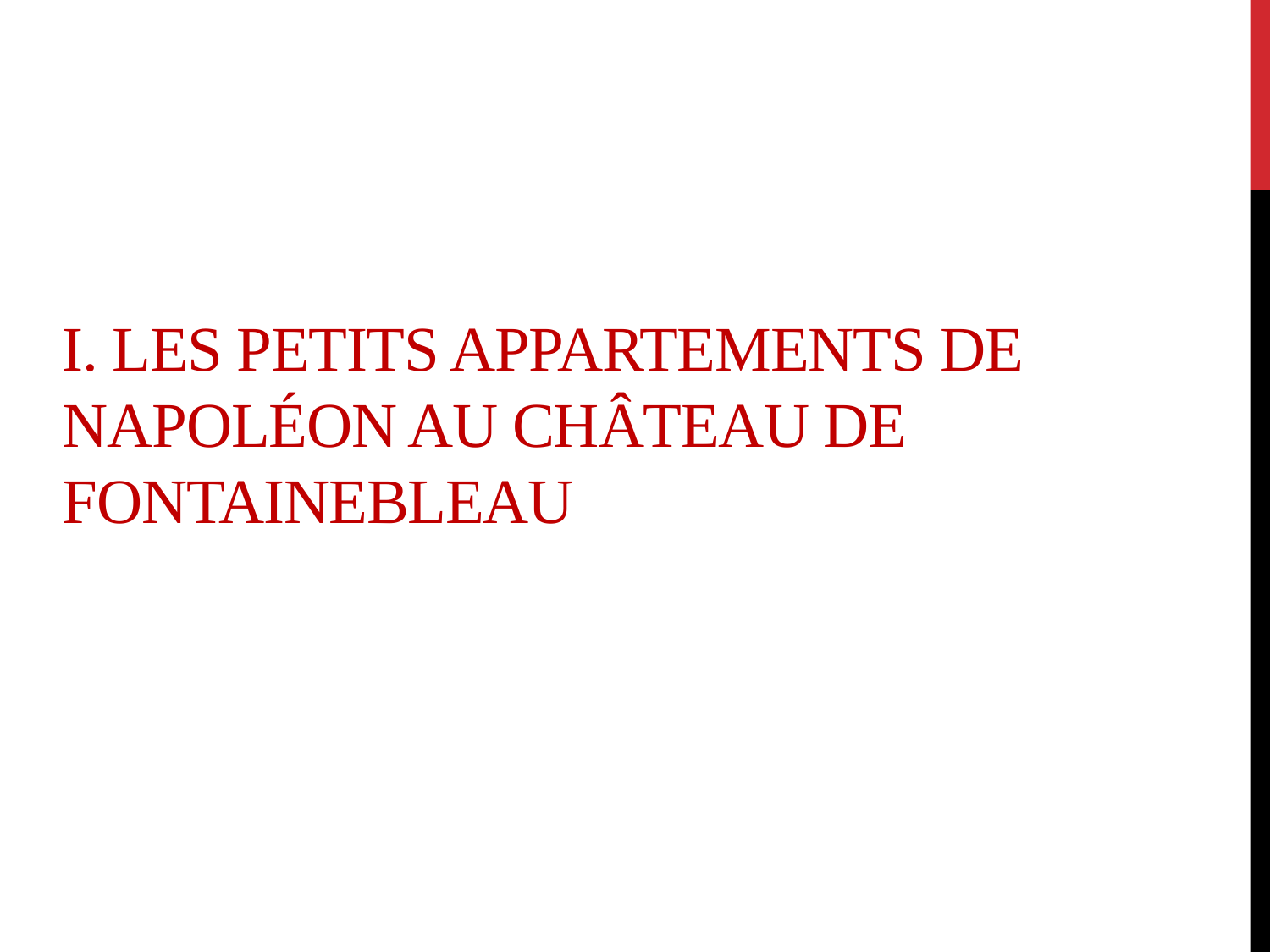

# I. Les Petits Appartements de Napoléon au château de Fontainebleau